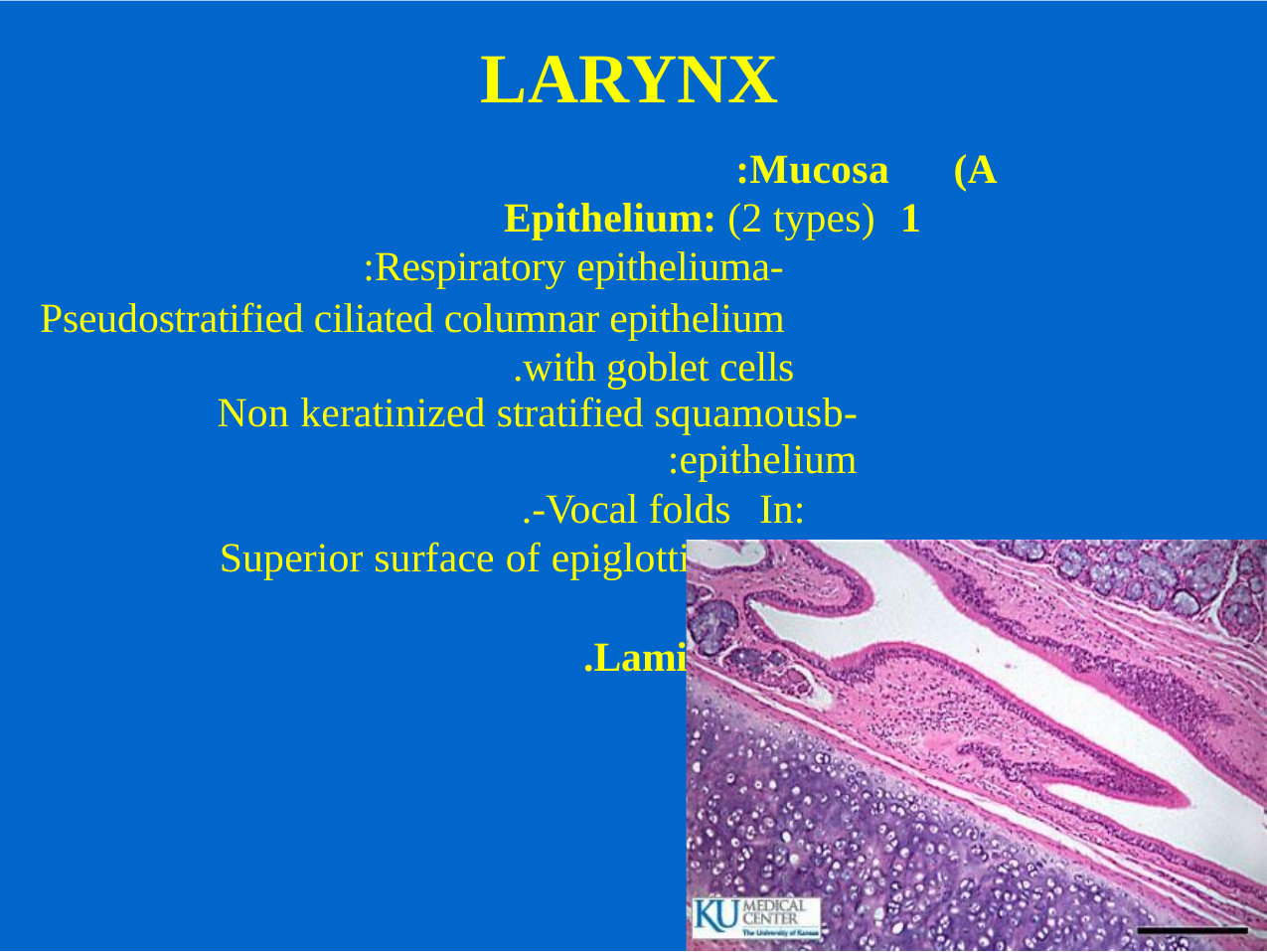

# LARYNX
Mucosa:
Epithelium: (2 types)
a-	Respiratory epithelium:
Pseudostratified ciliated columnar epithelium  with goblet cells.
b-	Non keratinized stratified squamous epithelium:
In:	-Vocal folds.
-	Superior surface of epiglottis

Lamina propria.